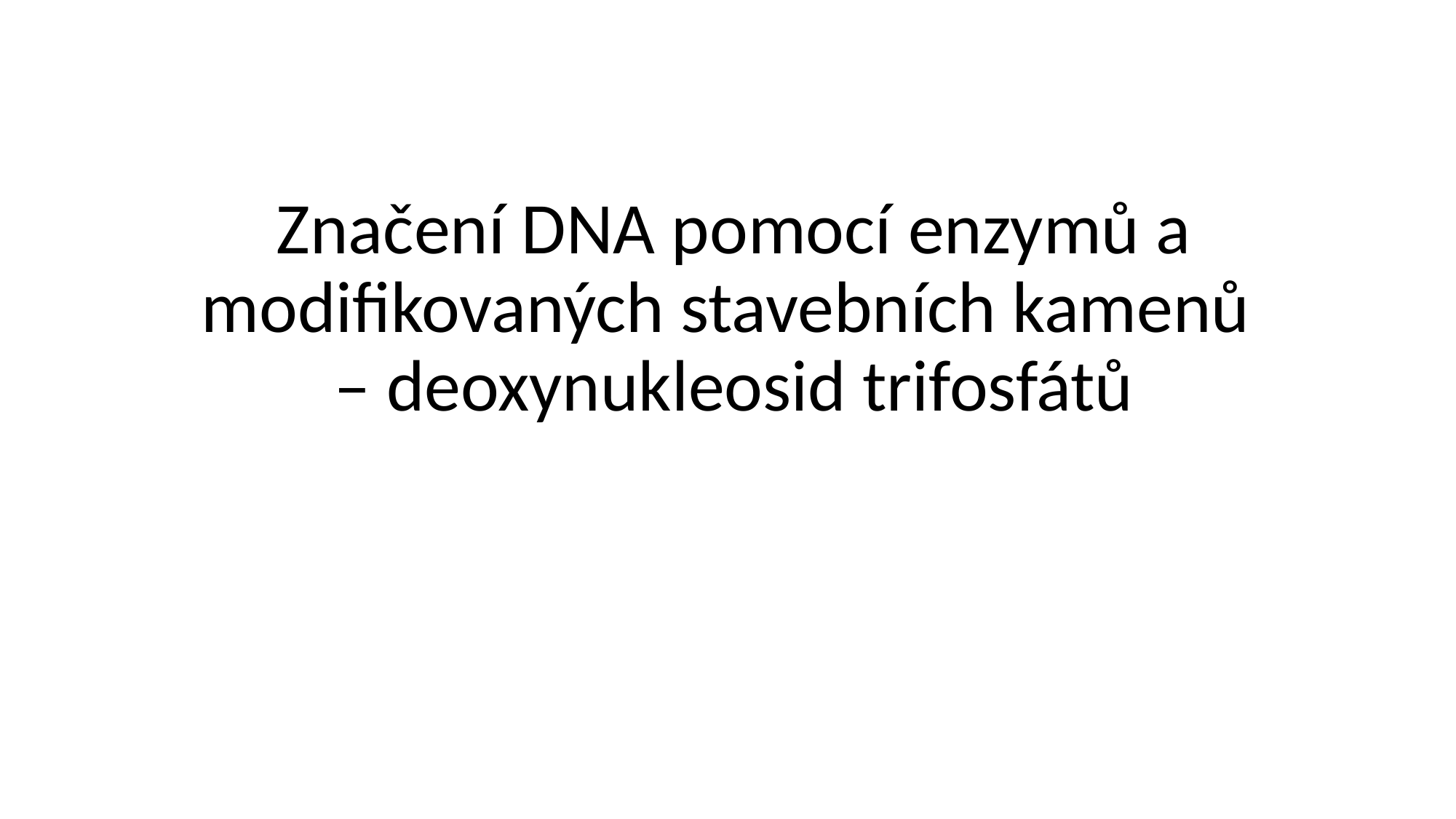

# Značení DNA pomocí enzymů a modifikovaných stavebních kamenů – deoxynukleosid trifosfátů